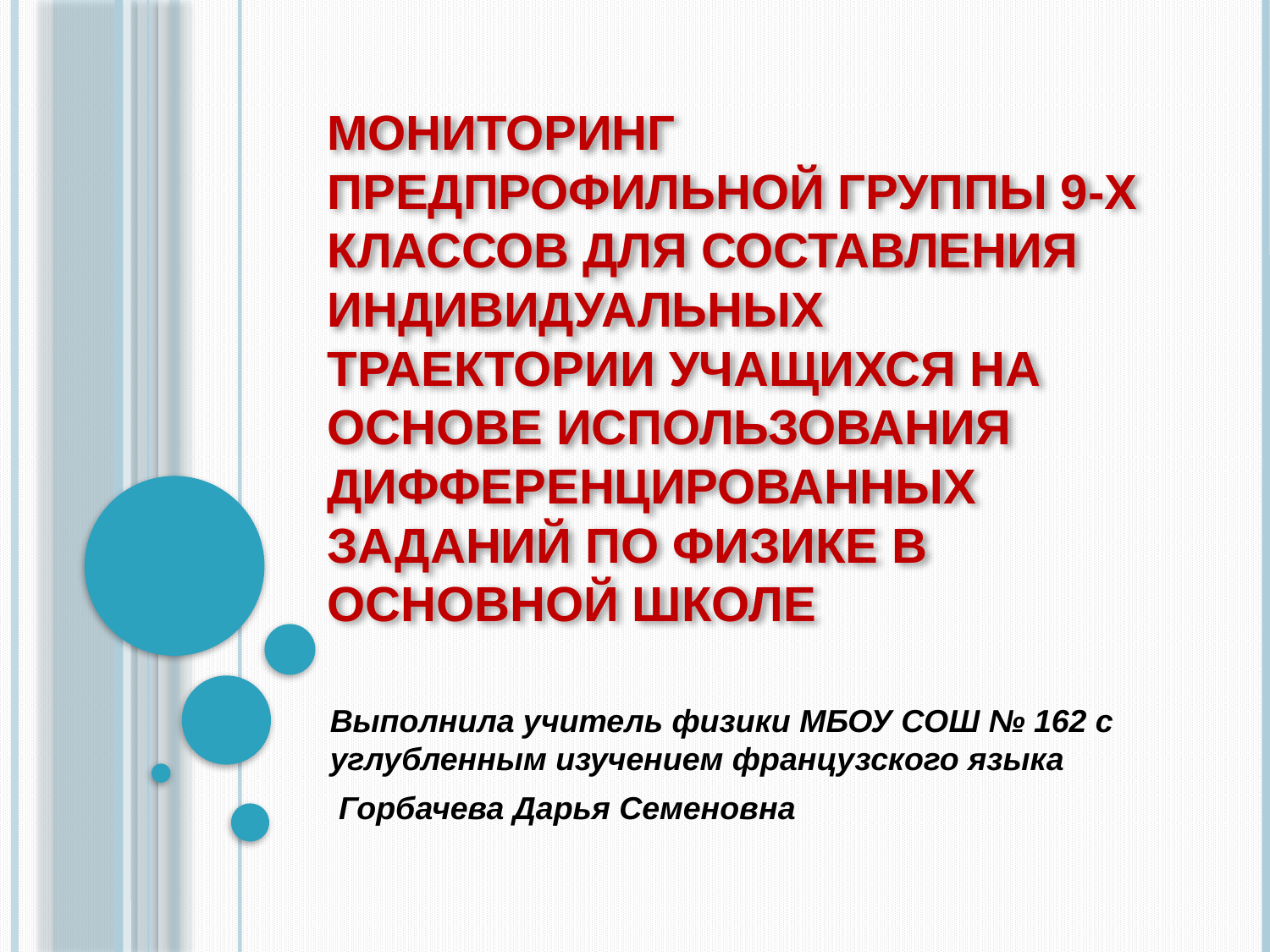

# мониторинг предпрофильной группы 9-х классов для составления индивидуальных траектории учащихся на основе использования дифференцированных заданий по физике в основной школе
Выполнила учитель физики МБОУ СОШ № 162 с углубленным изучением французского языка
 Горбачева Дарья Семеновна